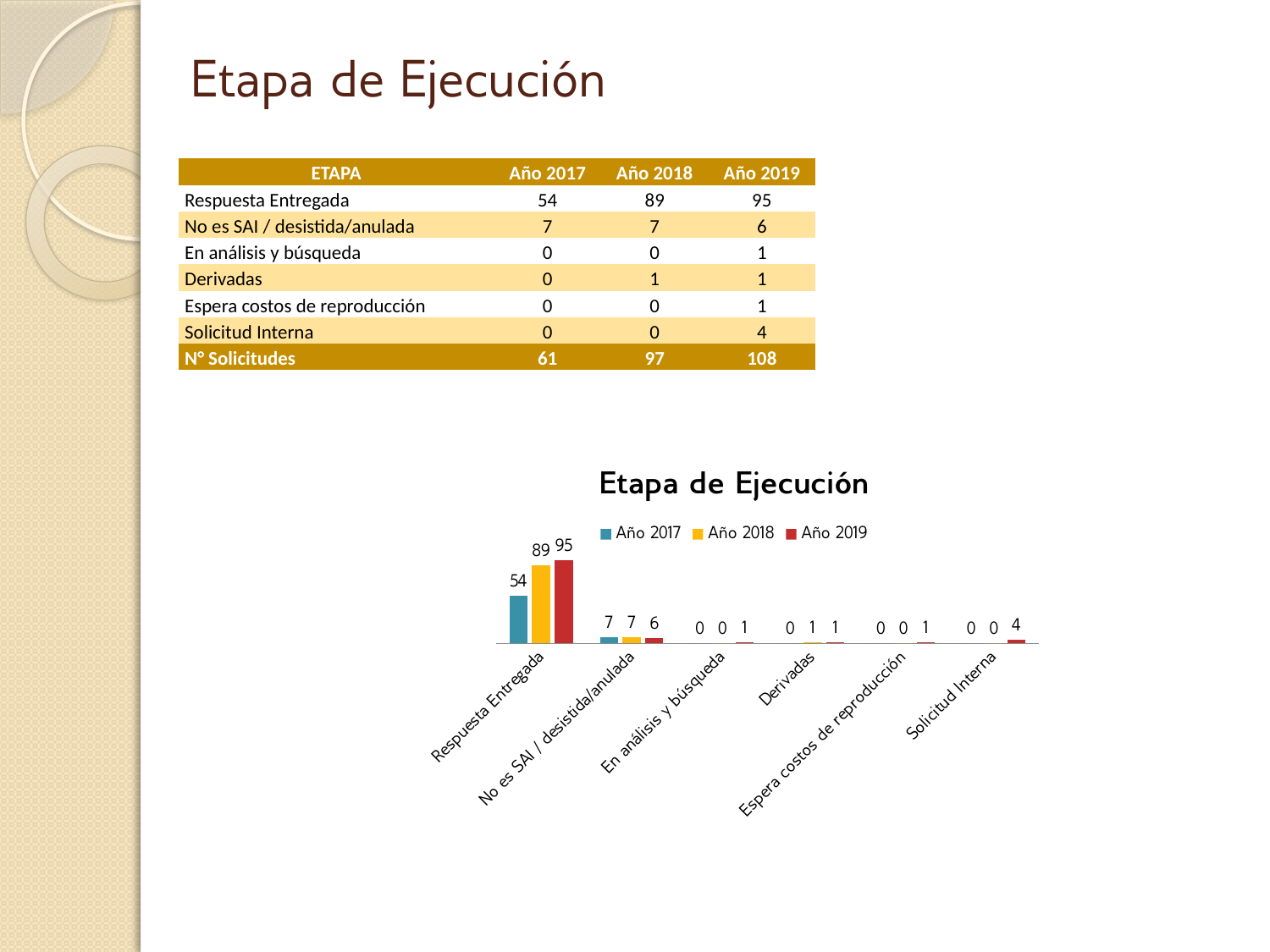

# Etapa de Ejecución
| ETAPA | Año 2017 | Año 2018 | Año 2019 |
| --- | --- | --- | --- |
| Respuesta Entregada | 54 | 89 | 95 |
| No es SAI / desistida/anulada | 7 | 7 | 6 |
| En análisis y búsqueda | 0 | 0 | 1 |
| Derivadas | 0 | 1 | 1 |
| Espera costos de reproducción | 0 | 0 | 1 |
| Solicitud Interna | 0 | 0 | 4 |
| N° Solicitudes | 61 | 97 | 108 |

### Chart: Etapa de Ejecución

| Category | Año 2017 | Año 2018 | Año 2019 |
|---|---|---|---|
| Respuesta Entregada | 54.0 | 89.0 | 95.0 |
| No es SAI / desistida/anulada | 7.0 | 7.0 | 6.0 |
| En análisis y búsqueda | 0.0 | 0.0 | 1.0 |
| Derivadas | 0.0 | 1.0 | 1.0 |
| Espera costos de reproducción | 0.0 | 0.0 | 1.0 |
| Solicitud Interna | 0.0 | 0.0 | 4.0 |